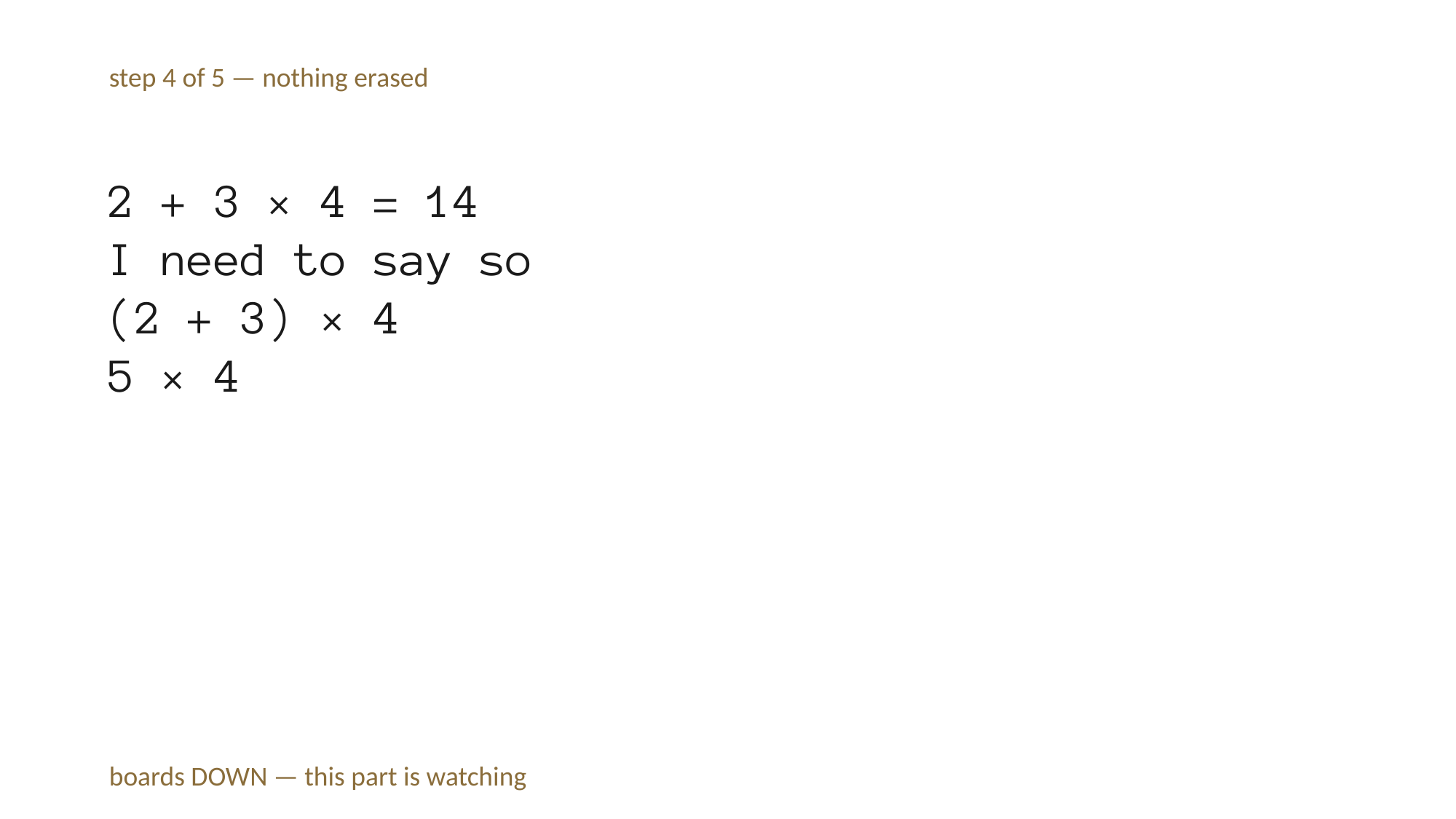

step 4 of 5 — nothing erased
2 + 3 × 4 = 14
I need to say so
(2 + 3) × 4
5 × 4
boards DOWN — this part is watching